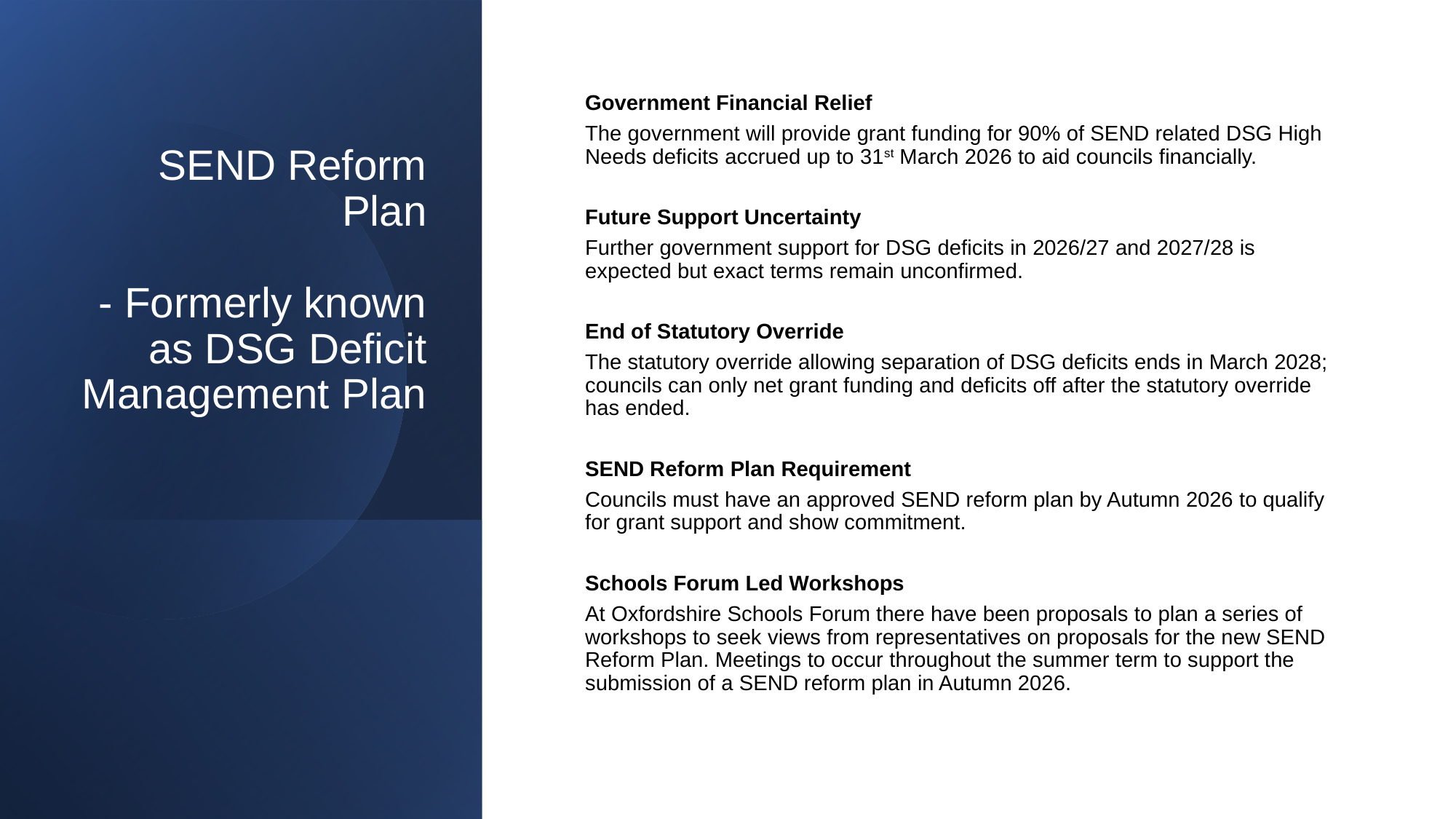

# SEND Reform Plan - Formerly known as DSG Deficit Management Plan
Government Financial Relief
The government will provide grant funding for 90% of SEND related DSG High Needs deficits accrued up to 31st March 2026 to aid councils financially.
Future Support Uncertainty
Further government support for DSG deficits in 2026/27 and 2027/28 is expected but exact terms remain unconfirmed.
End of Statutory Override
The statutory override allowing separation of DSG deficits ends in March 2028; councils can only net grant funding and deficits off after the statutory override has ended.
SEND Reform Plan Requirement
Councils must have an approved SEND reform plan by Autumn 2026 to qualify for grant support and show commitment.
Schools Forum Led Workshops
At Oxfordshire Schools Forum there have been proposals to plan a series of workshops to seek views from representatives on proposals for the new SEND Reform Plan. Meetings to occur throughout the summer term to support the submission of a SEND reform plan in Autumn 2026.